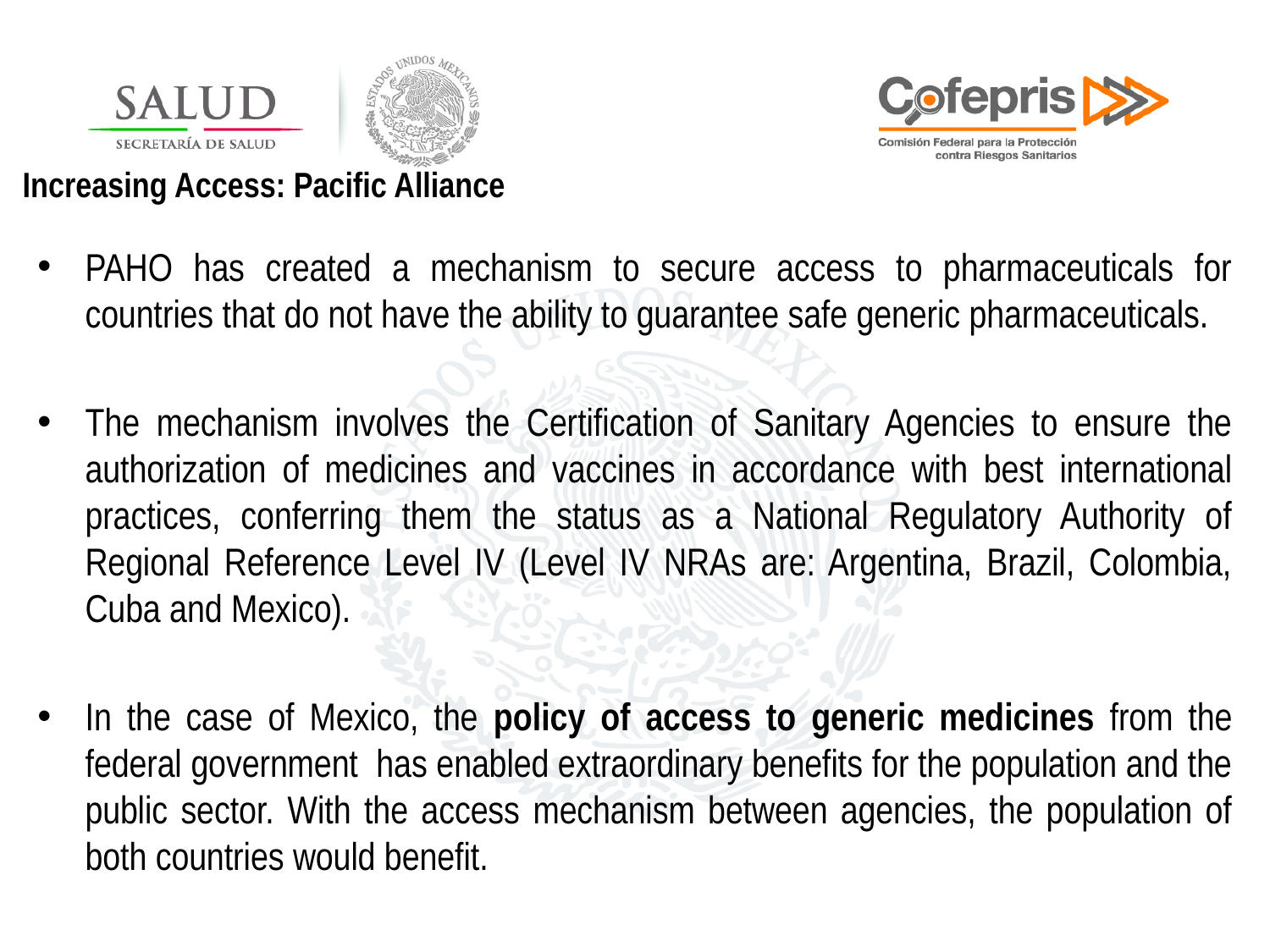

Increasing Access: Pacific Alliance

PAHO has created a mechanism to secure access to pharmaceuticals for countries that do not have the ability to guarantee safe generic pharmaceuticals.

The mechanism involves the Certification of Sanitary Agencies to ensure the authorization of medicines and vaccines in accordance with best international practices, conferring them the status as a National Regulatory Authority of Regional Reference Level IV (Level IV NRAs are: Argentina, Brazil, Colombia, Cuba and Mexico).

In the case of Mexico, the policy of access to generic medicines from the federal government  has enabled extraordinary benefits for the population and the public sector. With the access mechanism between agencies, the population of both countries would benefit.